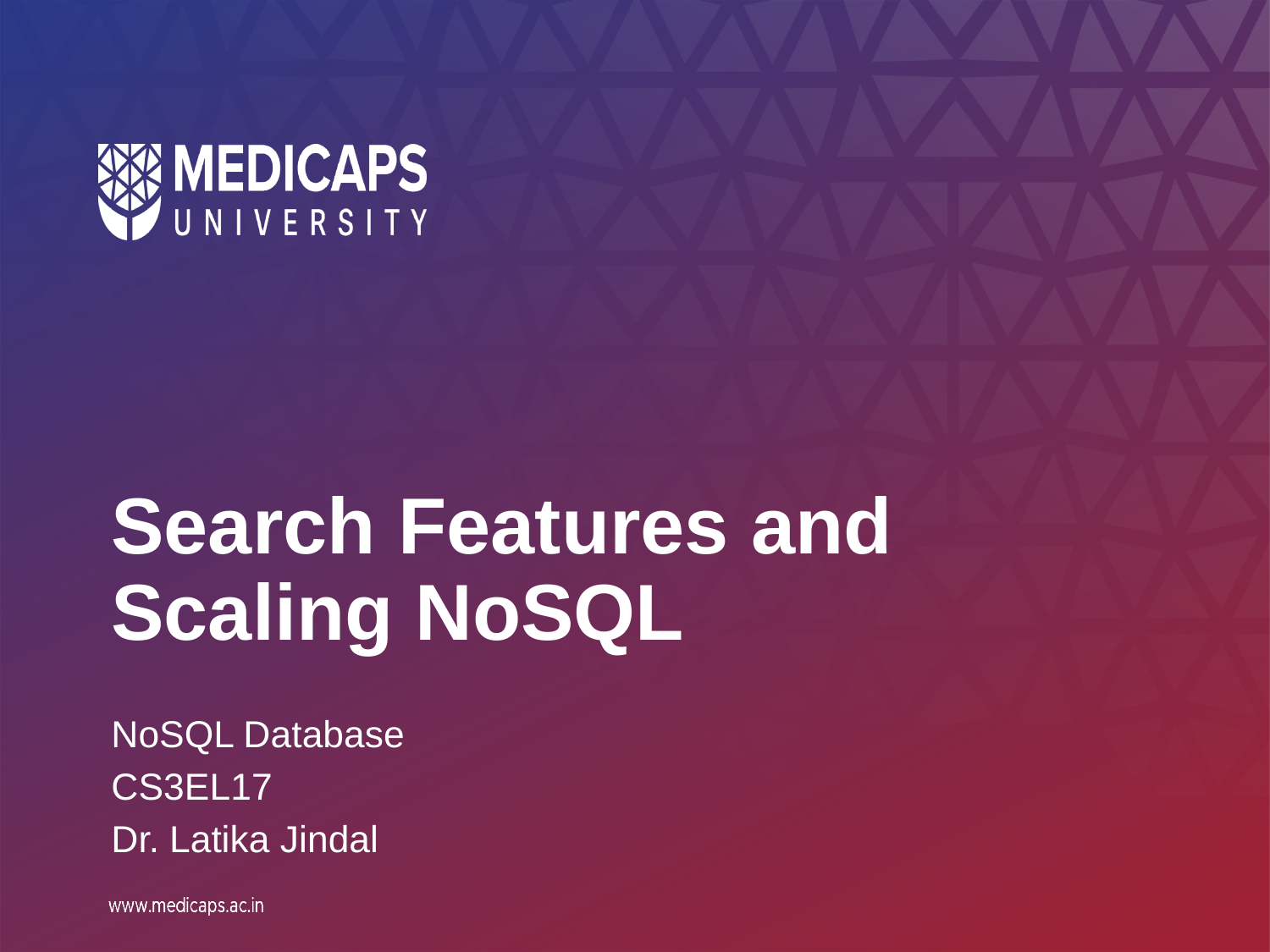

# Search Features and Scaling NoSQL
NoSQL Database
CS3EL17
Dr. Latika Jindal